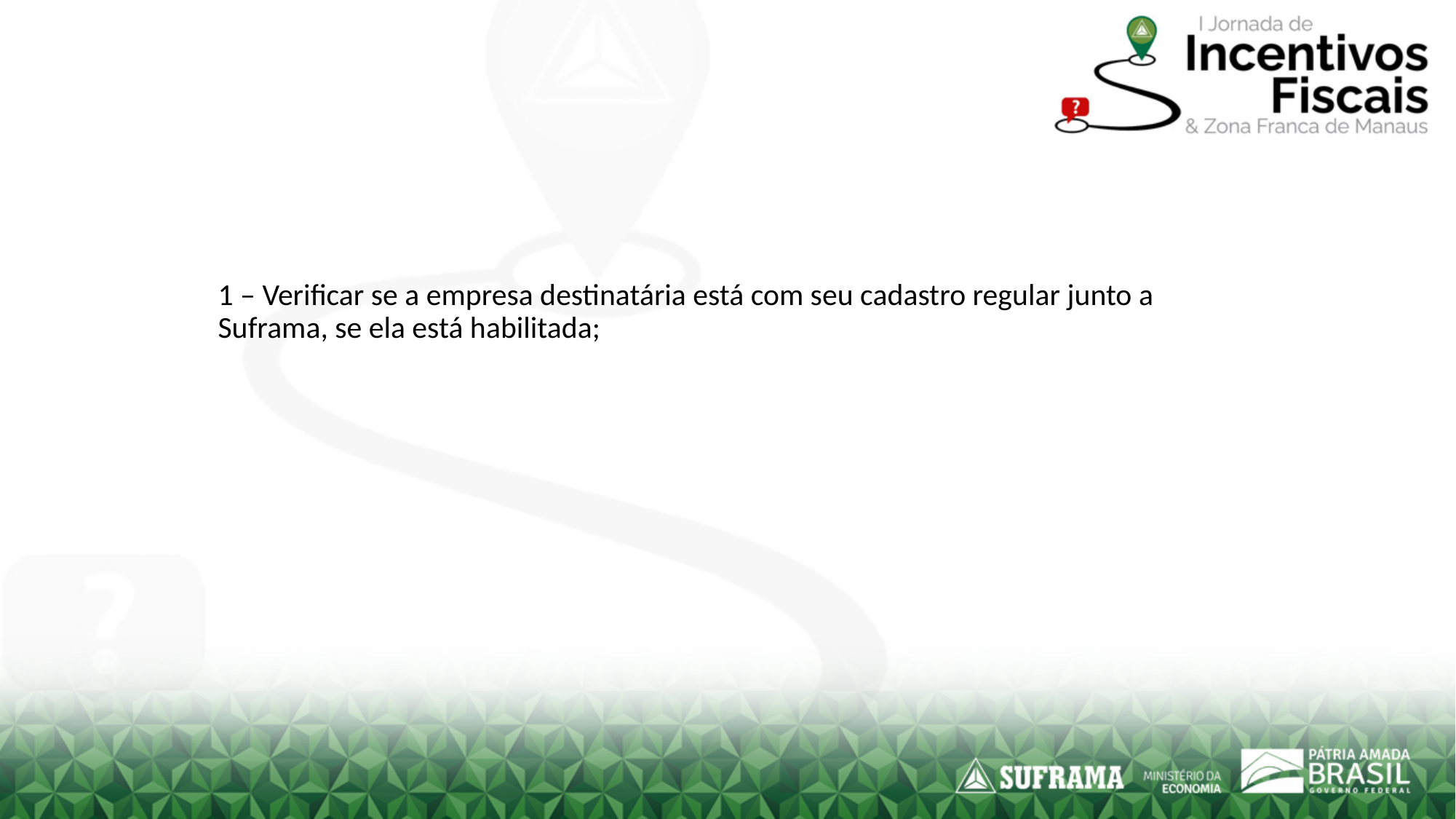

# 1 – Verificar se a empresa destinatária está com seu cadastro regular junto a Suframa, se ela está habilitada;